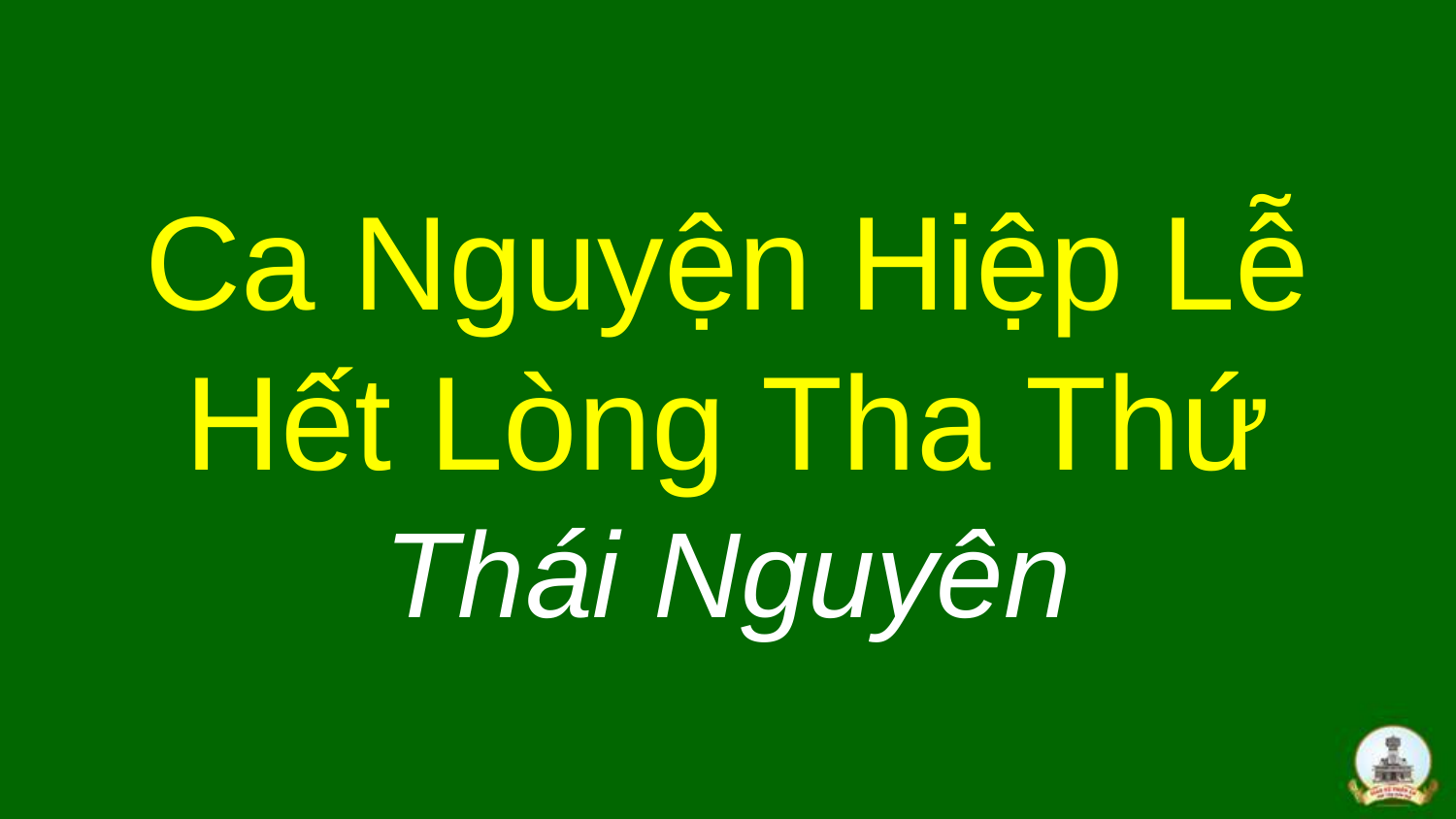

# Ca Nguyện Hiệp Lễ Hết Lòng Tha Thứ Thái Nguyên